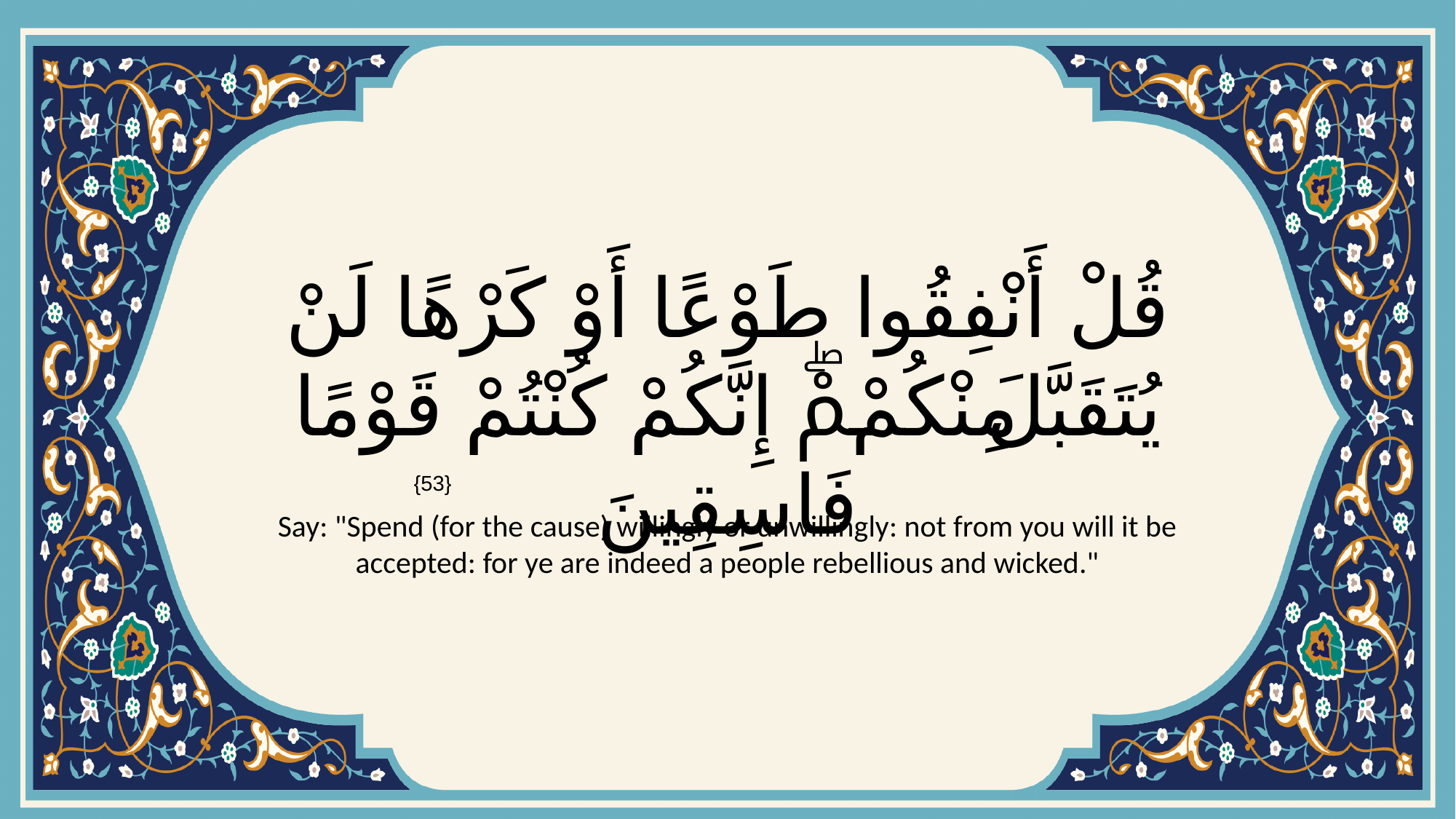

# قُلْ أَنْفِقُوا طَوْعًا أَوْ كَرْهًا لَنْ يُتَقَبَّلَ مِنْكُمْۖ إِنَّكُمْ كُنْتُمْ قَوْمًا فَاسِقِينَ
{53}
Say: "Spend (for the cause) willingly or unwillingly: not from you will it be accepted: for ye are indeed a people rebellious and wicked."